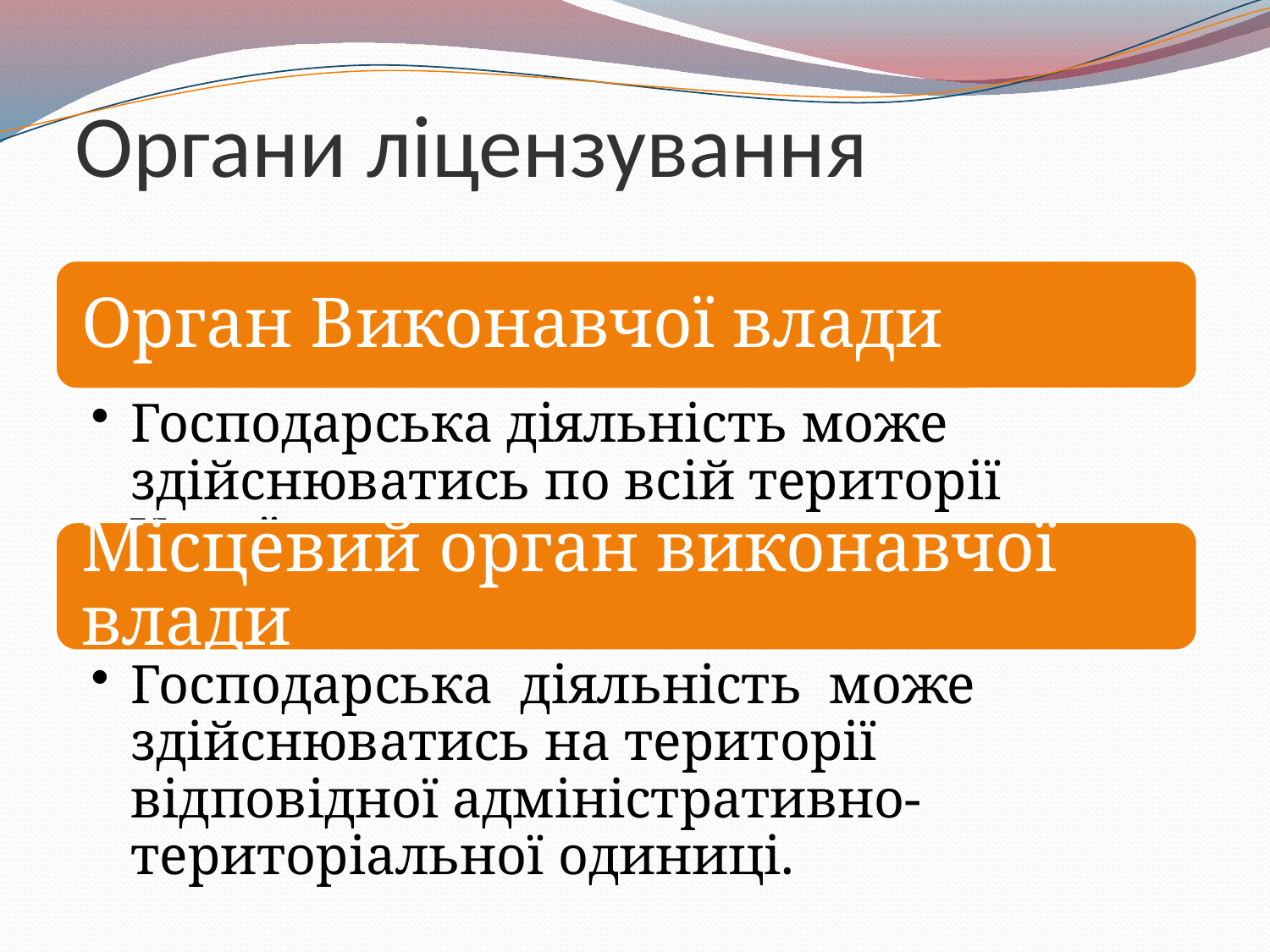

# Органи ліцензування
Орган Виконавчої влади
Господарська діяльність може здійснюватись по всій території України.
Місцевий орган виконавчої влади
Господарська  діяльність  може здійснюватись на території відповідної адміністративно-територіальної одиниці.